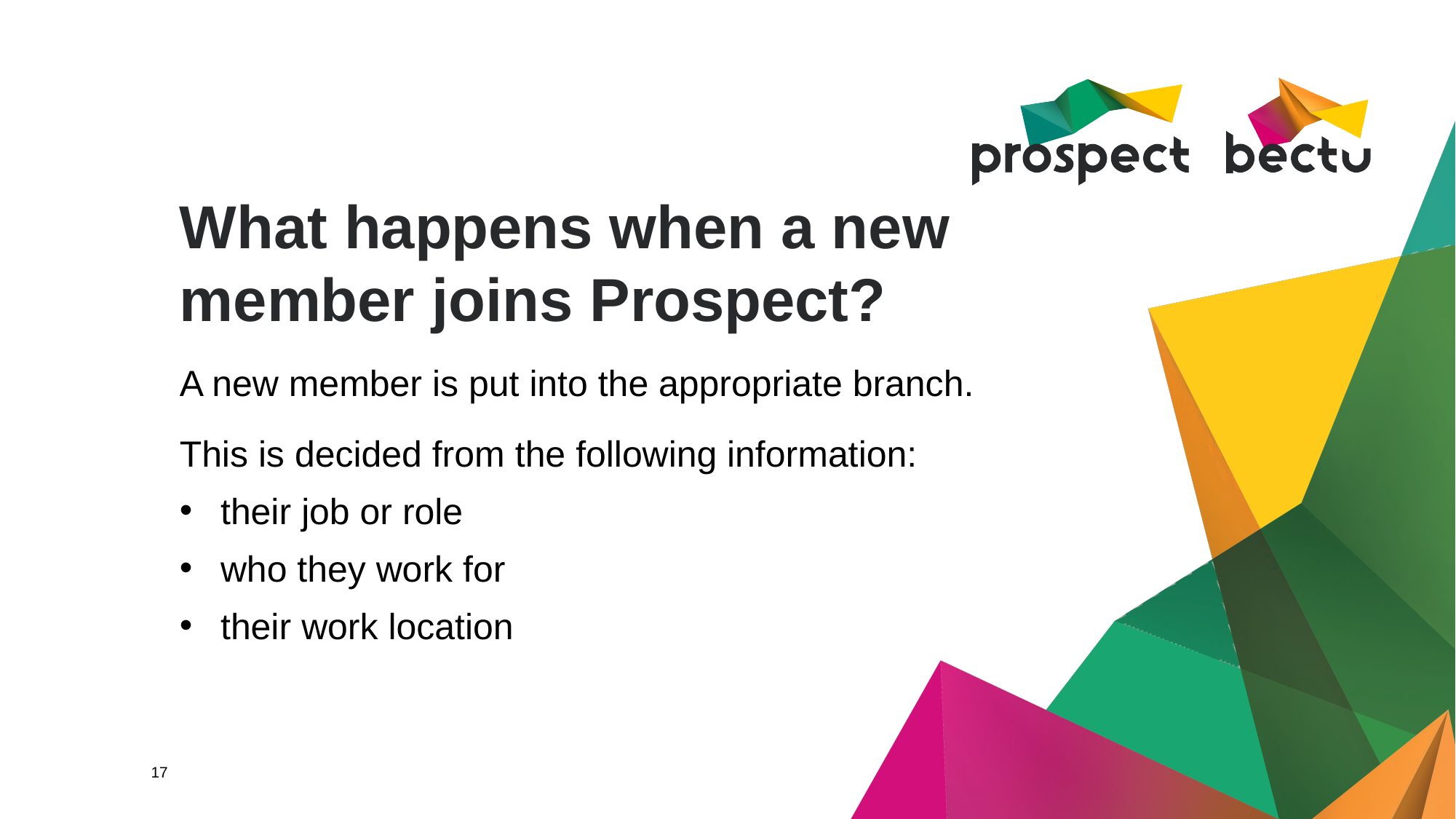

# What happens when a new member joins Prospect?
A new member is put into the appropriate branch.
This is decided from the following information:
their job or role
who they work for
their work location